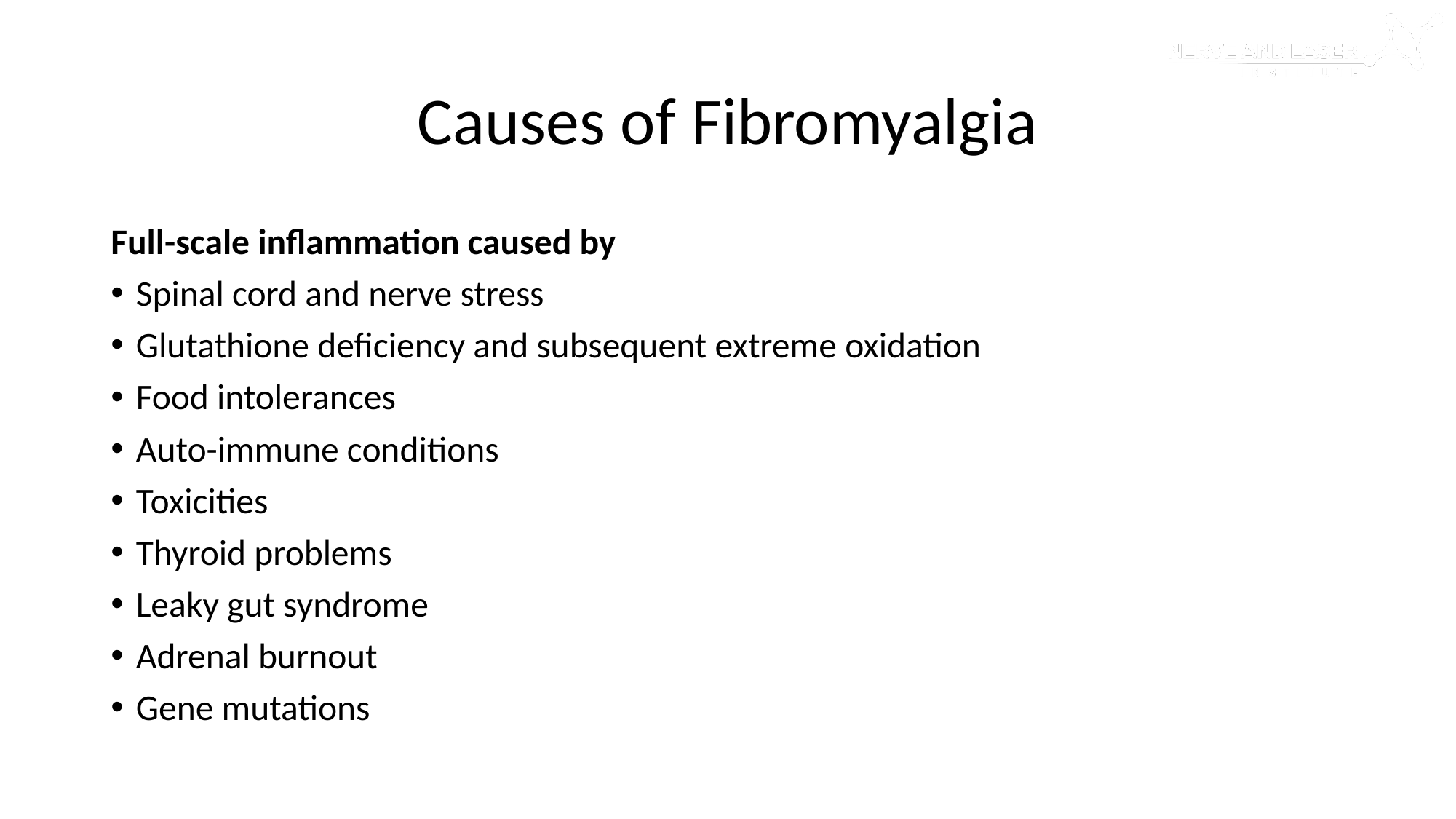

# Causes of Fibromyalgia
Full-scale inflammation caused by
Spinal cord and nerve stress
Glutathione deficiency and subsequent extreme oxidation
Food intolerances
Auto-immune conditions
Toxicities
Thyroid problems
Leaky gut syndrome
Adrenal burnout
Gene mutations